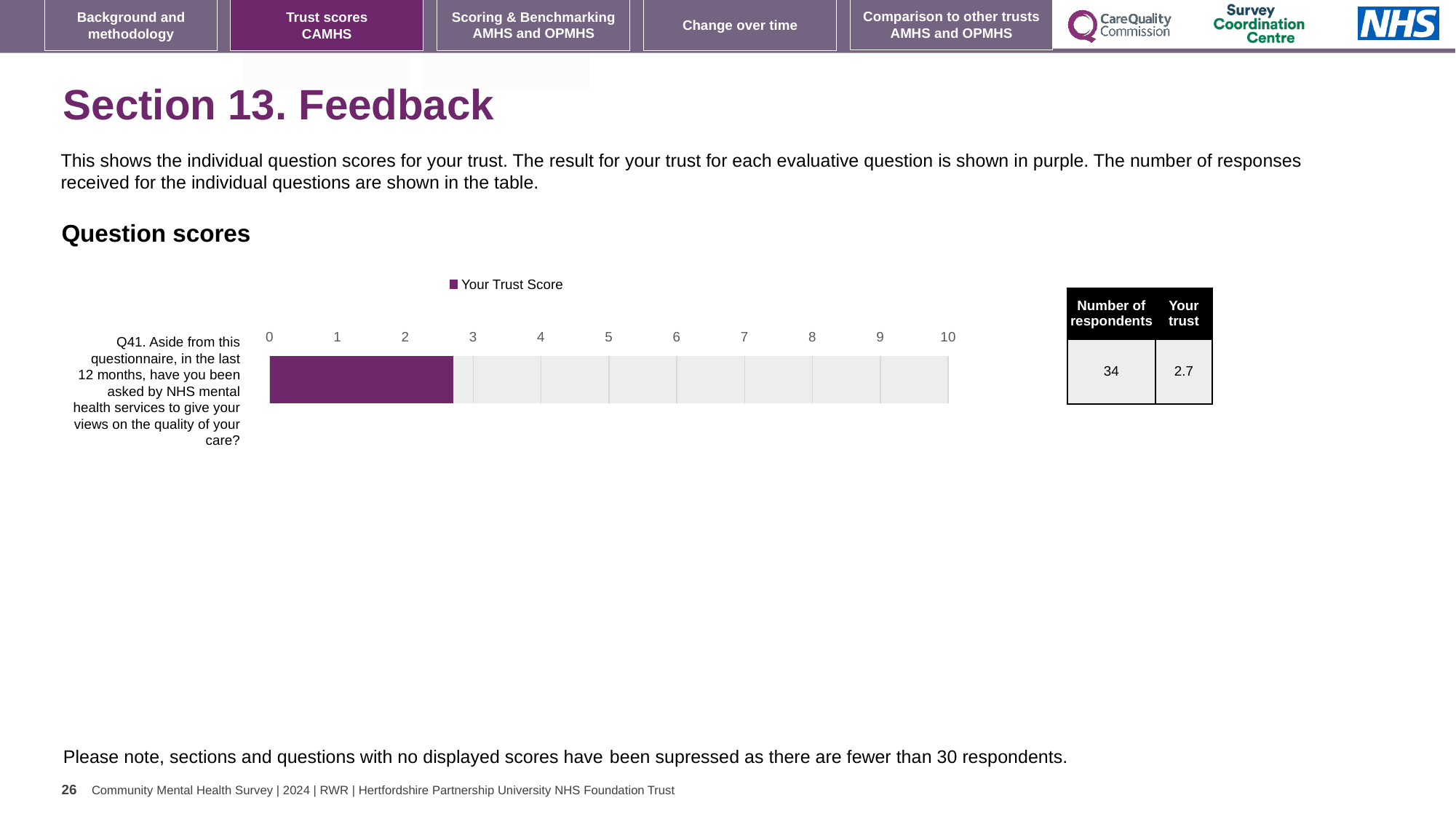

Section 13. Feedback
This shows the individual question scores for your trust. The result for your trust for each evaluative question is shown in purple. The number of responses received for the individual questions are shown in the table.
Question scores
Your Trust Score

|  |  | Number of respondents | Your trust |
| --- | --- | --- | --- |
|  |  | 34 | 2.7 |

### Chart

| Category | Your Trust Score |
|---|---|
| Q41. Aside from this questionnaire, in the last 12 months, have you been asked by NHS mental health services to give your views on the quality of your care? | 2.710313704511474 |
Q41. Aside from this questionnaire, in the last 12 months, have you been asked by NHS mental health services to give your views on the quality of your care?
Please note, sections and questions with no displayed scores have been supressed as there are fewer than 30 respondents.
26